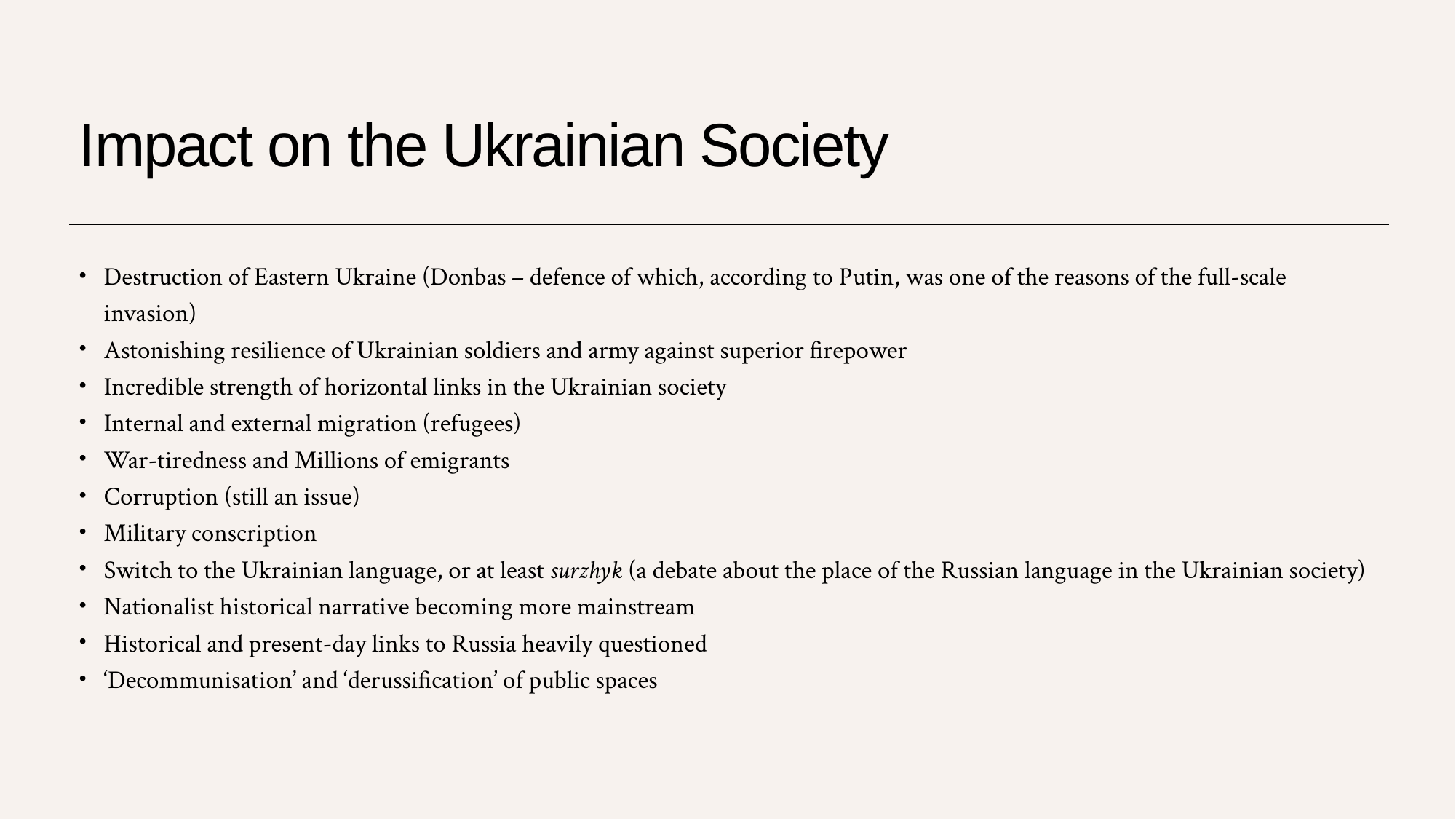

# Impact on the Ukrainian Society
Destruction of Eastern Ukraine (Donbas – defence of which, according to Putin, was one of the reasons of the full-scale invasion)
Astonishing resilience of Ukrainian soldiers and army against superior firepower
Incredible strength of horizontal links in the Ukrainian society
Internal and external migration (refugees)
War-tiredness and Millions of emigrants
Corruption (still an issue)
Military conscription
Switch to the Ukrainian language, or at least surzhyk (a debate about the place of the Russian language in the Ukrainian society)
Nationalist historical narrative becoming more mainstream
Historical and present-day links to Russia heavily questioned
‘Decommunisation’ and ‘derussification’ of public spaces